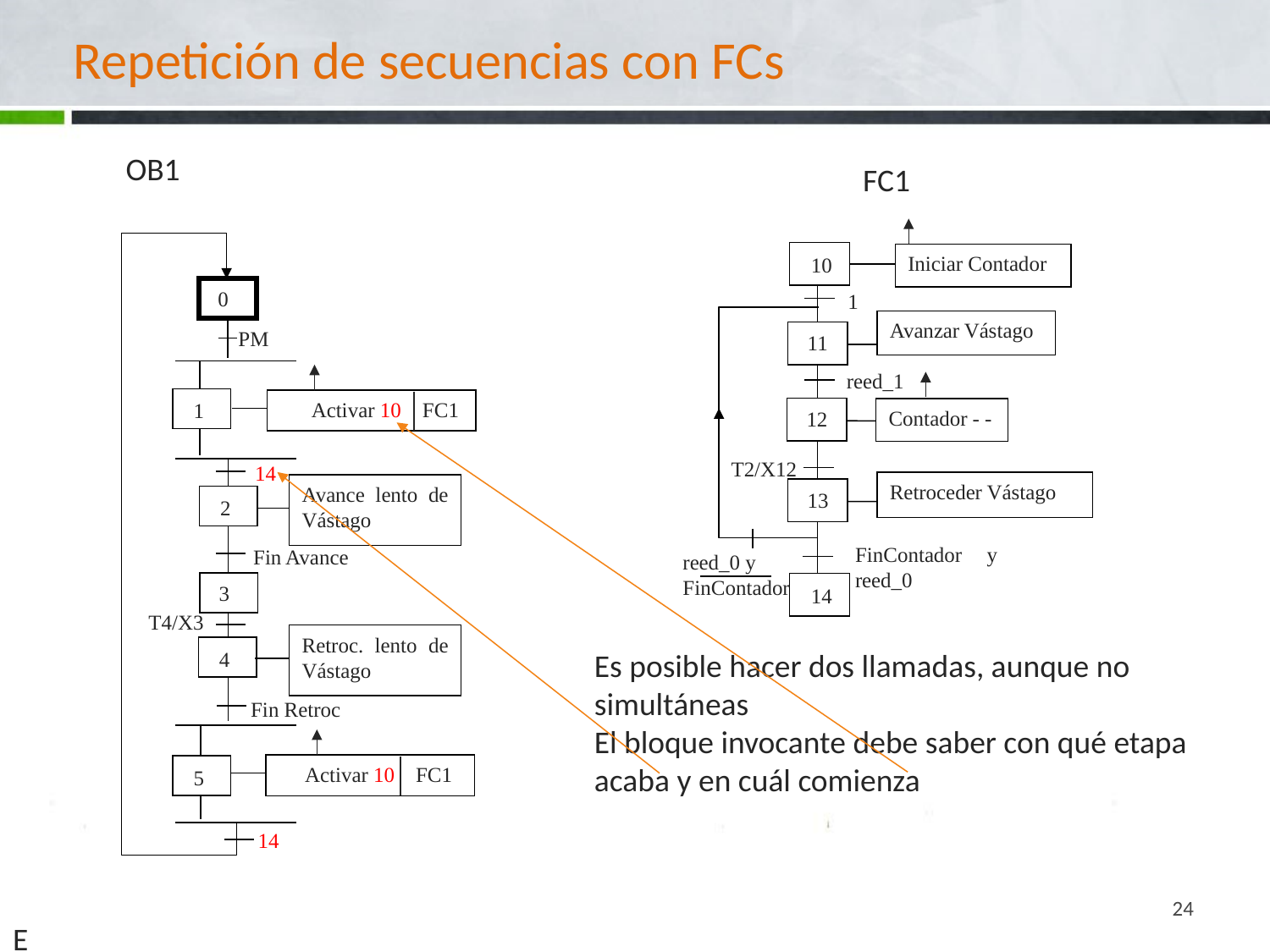

# Repetición de secuencias con FCs
OB1
FC1

0
PM

1
 14
Avance lento de Vástago

2
Fin Avance

3
 T4/X3
Retroc. lento de Vástago

4
Fin Retroc

5
14

10
Iniciar Contador
 1

Avanzar Vástago

11
reed_1

12
Contador - -
T2/X12
Retroceder Vástago

13
FinContador y reed_0
reed_0 y
FinContador

14
      Activar 10    FC1

Es posible hacer dos llamadas, aunque no simultáneas
El bloque invocante debe saber con qué etapa acaba y en cuál comienza
     Activar 10    FC1

24
E